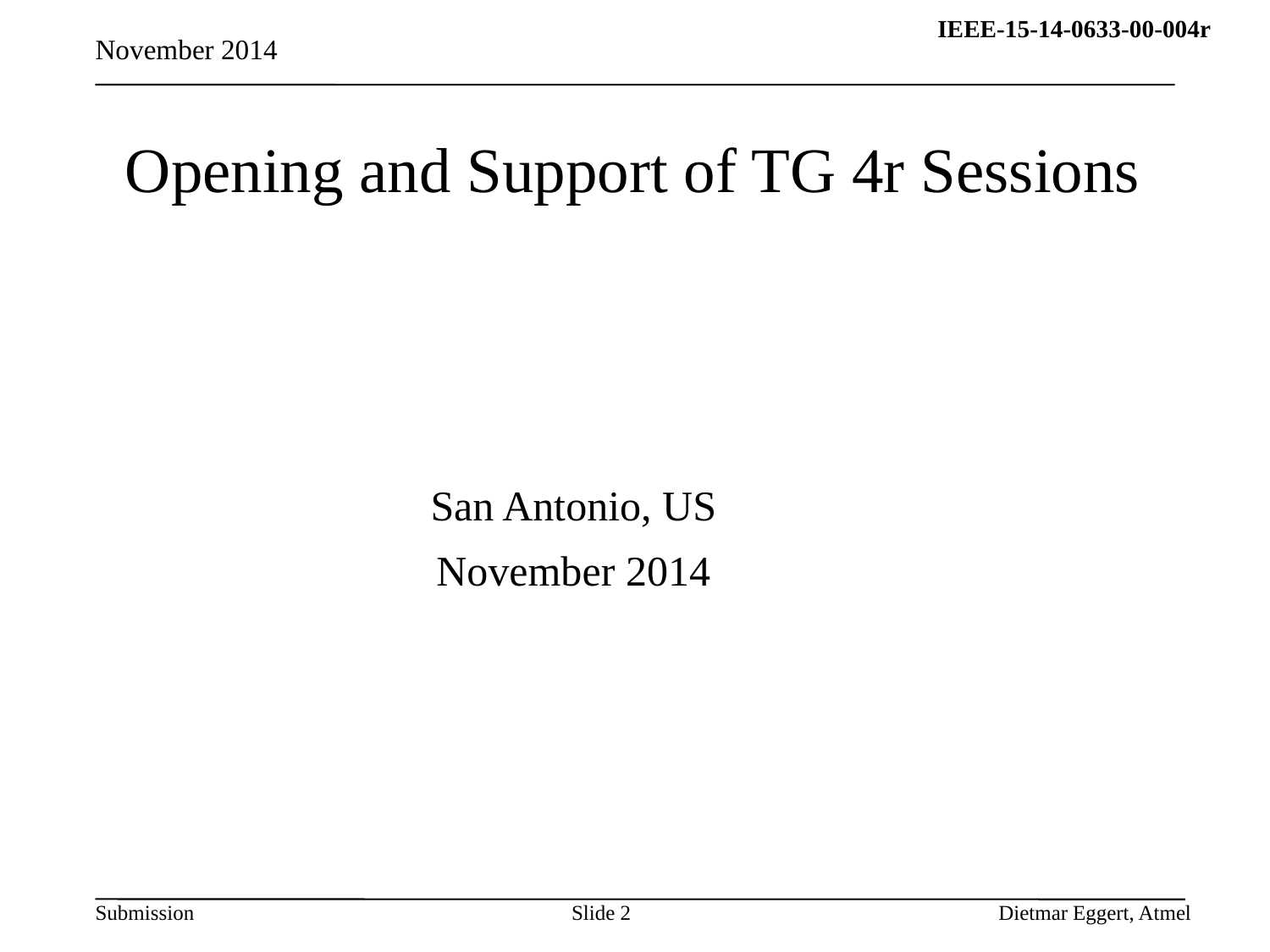

November 2014
# Opening and Support of TG 4r Sessions
San Antonio, US
November 2014
Slide 2
Dietmar Eggert, Atmel